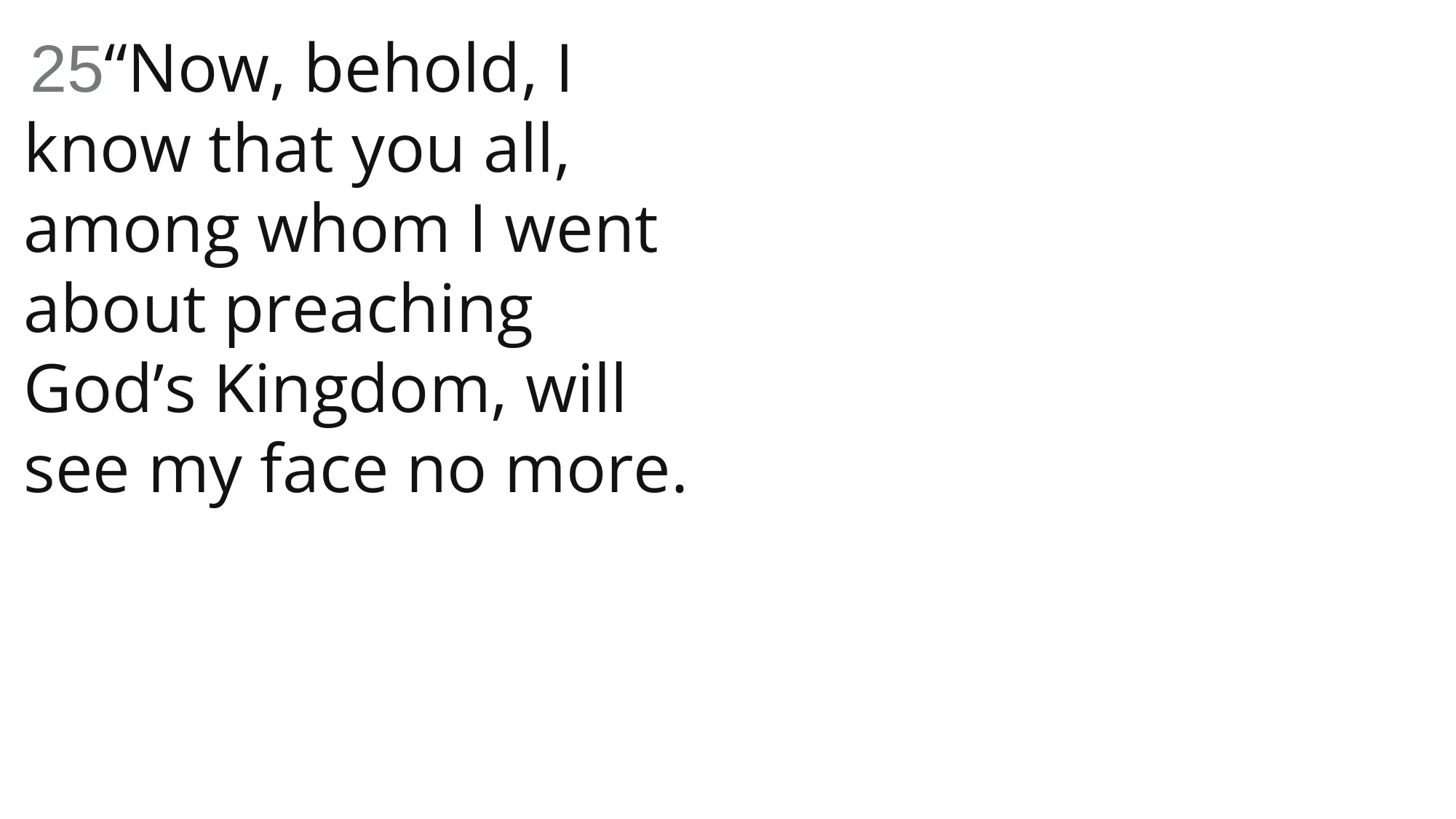

25“Now, behold, I know that you all, among whom I went about preaching God’s Kingdom, will see my face no more.